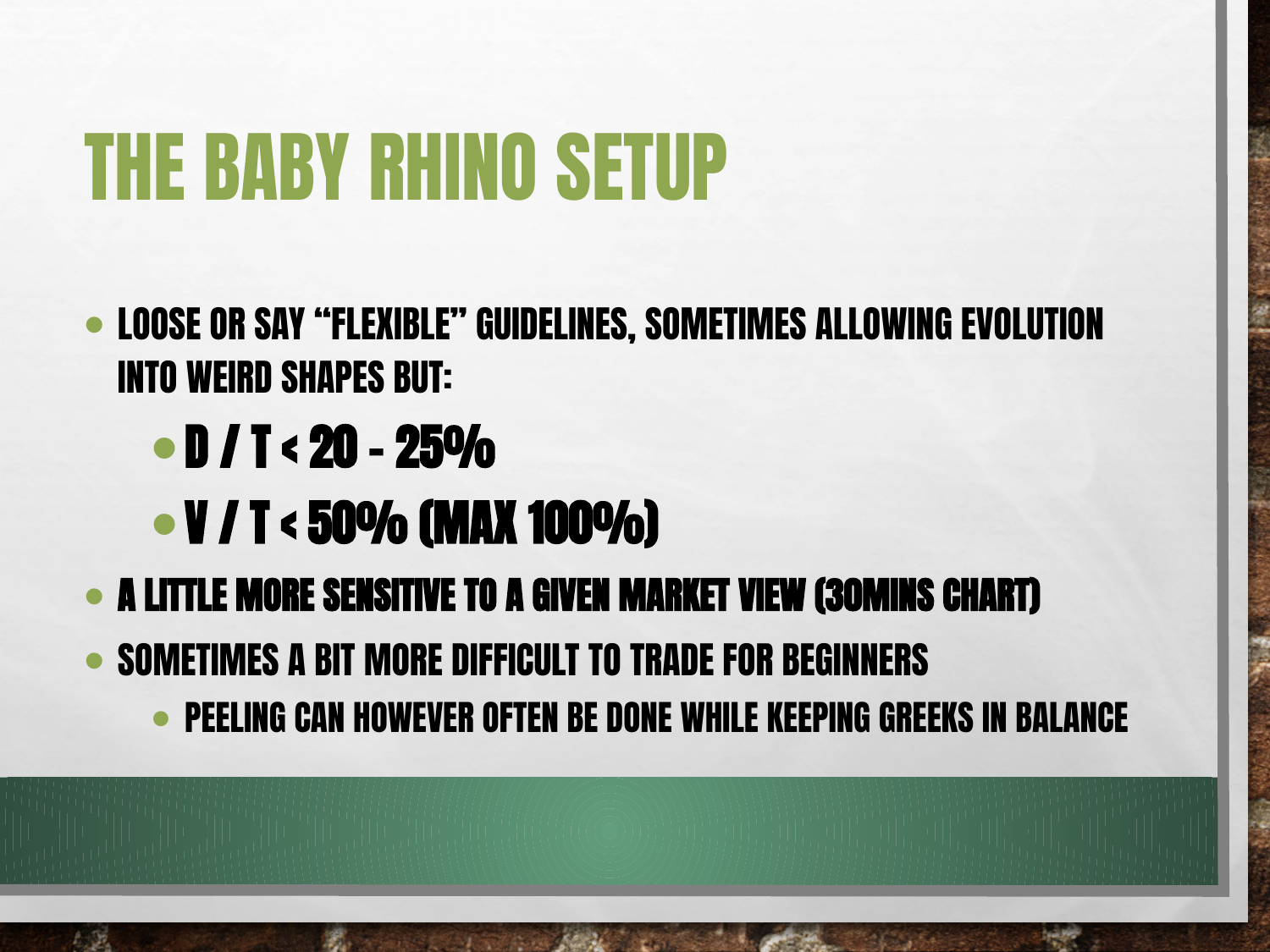

# The Baby Rhino Setup
Loose or say “flexible” guidelines, sometimes allowing evolution into weird shapes but:
D / T < 20 - 25%
V / T < 50% (max 100%)
A little more sensitive to a given market view (30mins chart)
Sometimes a bit more difficult to trade for beginners
Peeling can however often be done while keeping Greeks in balance